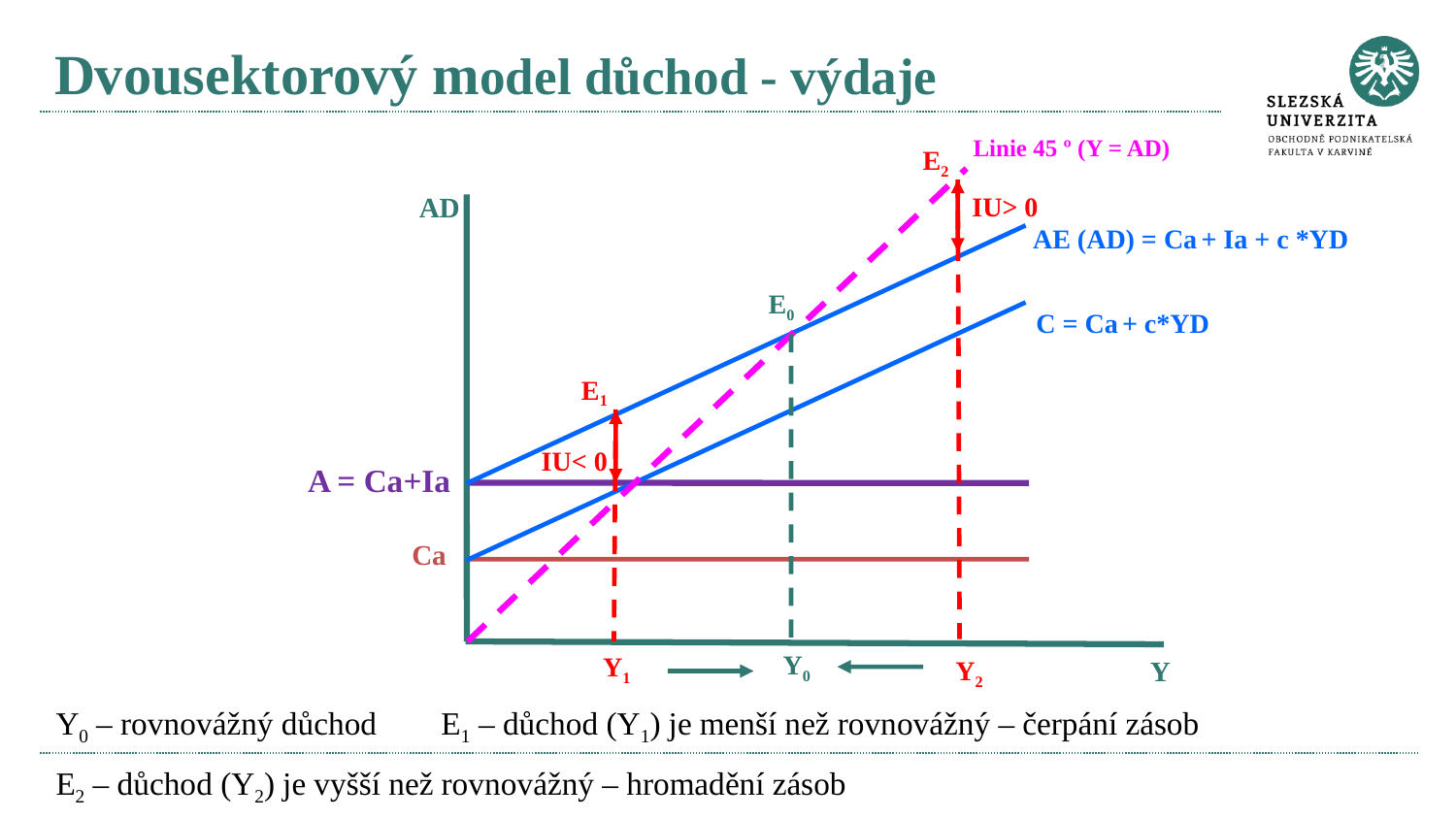

# Dvousektorový model důchod - výdaje
Linie 45 º (Y = AD)
E2

IU> 0
AD

AE (AD) = Ca + Ia + c *YD

E0
C = Ca + c*YD

E1

IU< 0
A = Ca+Ia

Ca

Y0

Y1
Y
Y2

Y0 – rovnovážný důchod        E1 – důchod (Y1) je menší než rovnovážný – čerpání zásob
E2 – důchod (Y2) je vyšší než rovnovážný – hromadění zásob